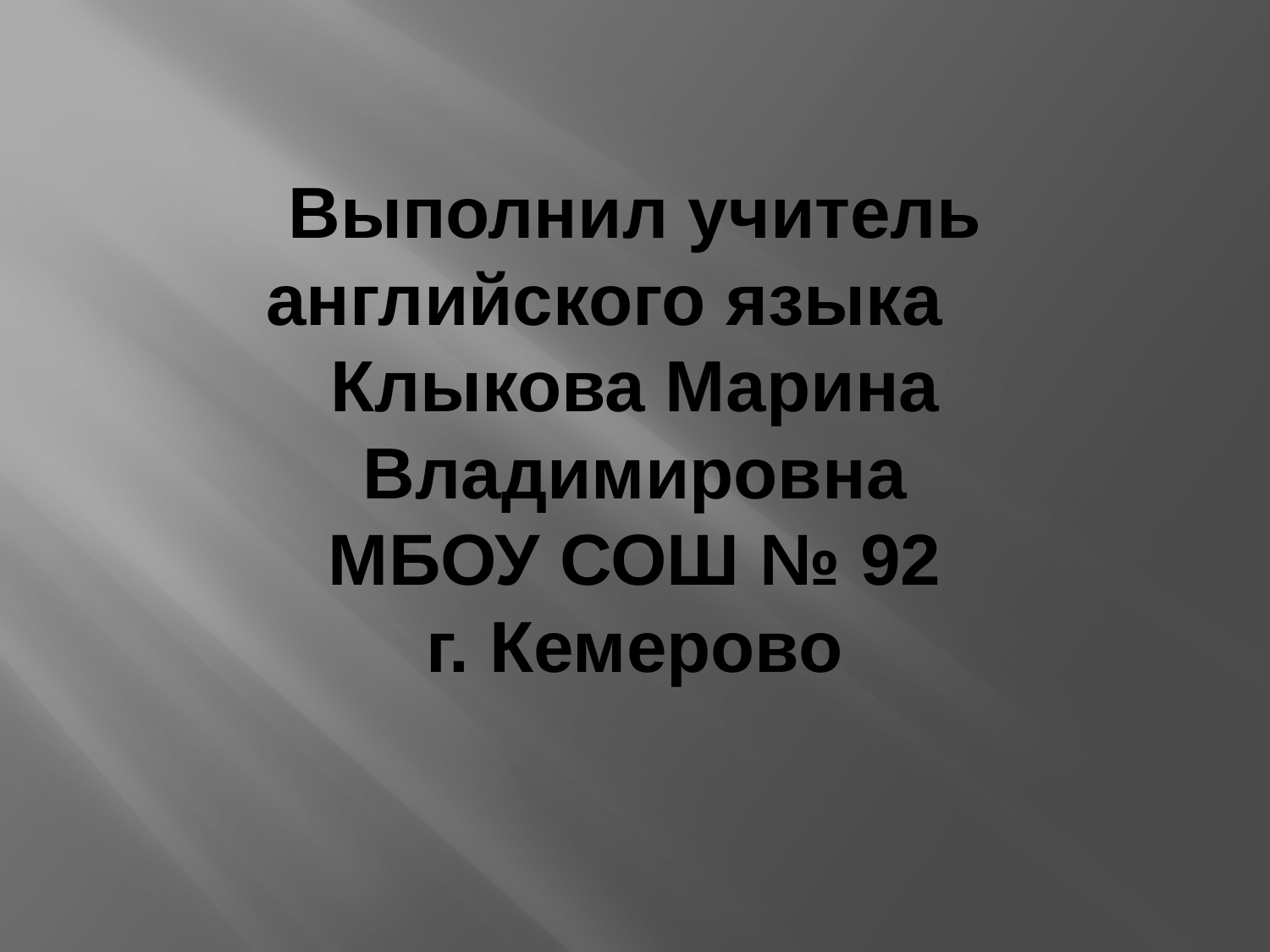

# Выполнил учитель английского языка Клыкова Марина Владимировна МБОУ СОШ № 92 г. Кемерово